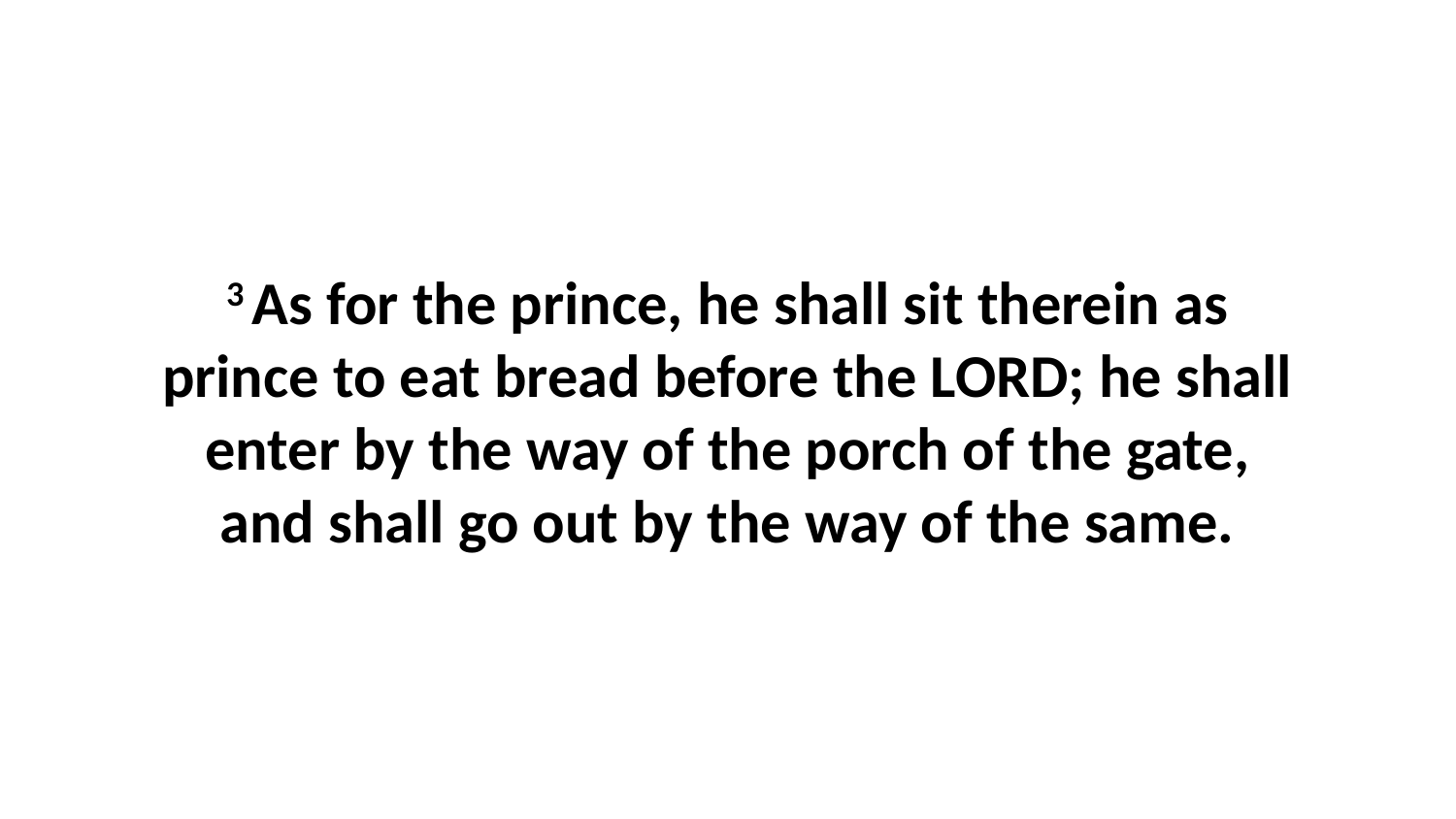

3 As for the prince, he shall sit therein as prince to eat bread before the LORD; he shall enter by the way of the porch of the gate, and shall go out by the way of the same.